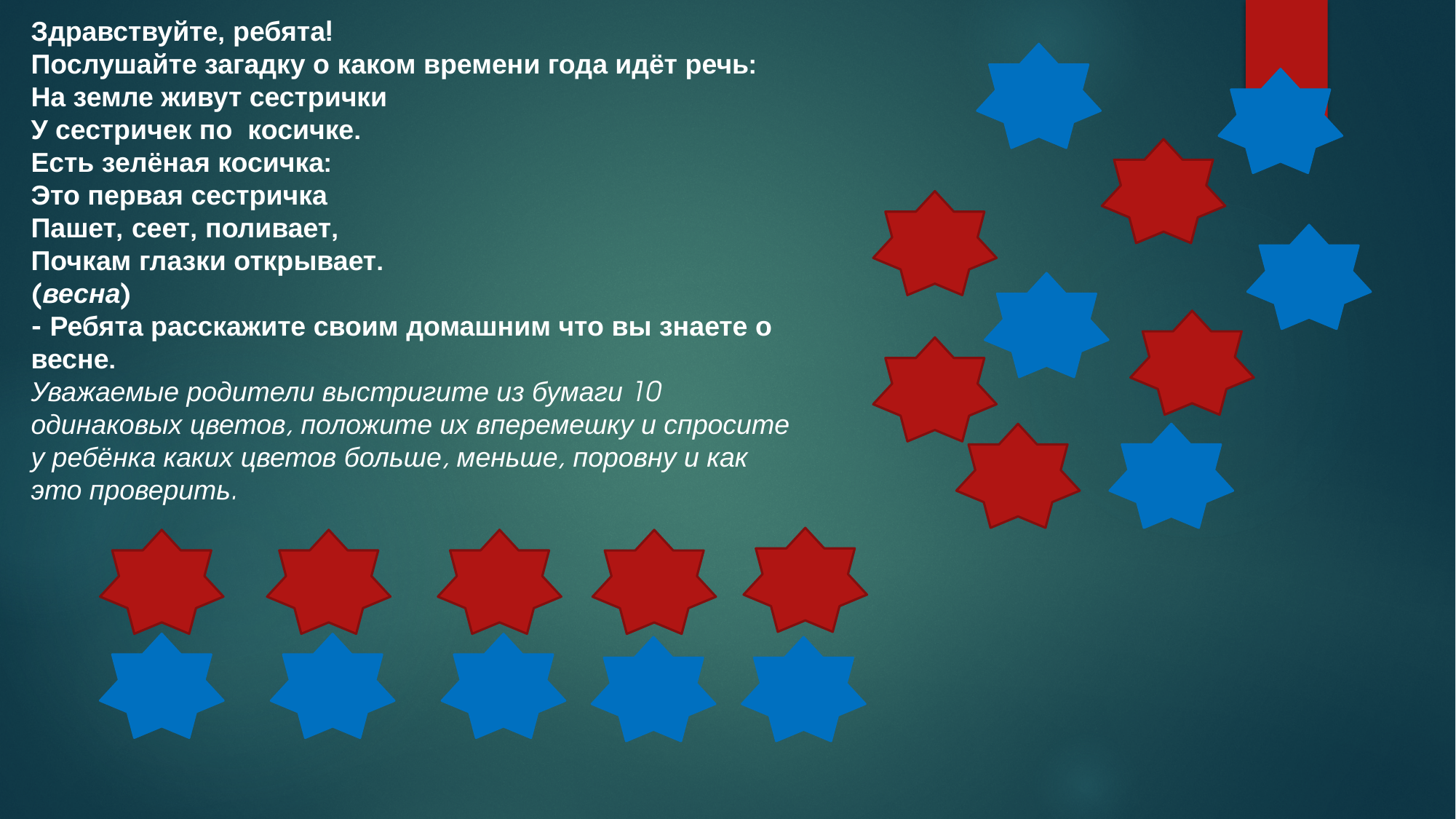

Здравствуйте, ребята!
Послушайте загадку о каком времени года идёт речь:
На земле живут сестрички
У сестричек по  косичке.
Есть зелёная косичка:
Это первая сестричка
Пашет, сеет, поливает,
Почкам глазки открывает.
(весна)
- Ребята расскажите своим домашним что вы знаете о весне.
Уважаемые родители выстригите из бумаги 10 одинаковых цветов, положите их вперемешку и спросите у ребёнка каких цветов больше, меньше, поровну и как это проверить.